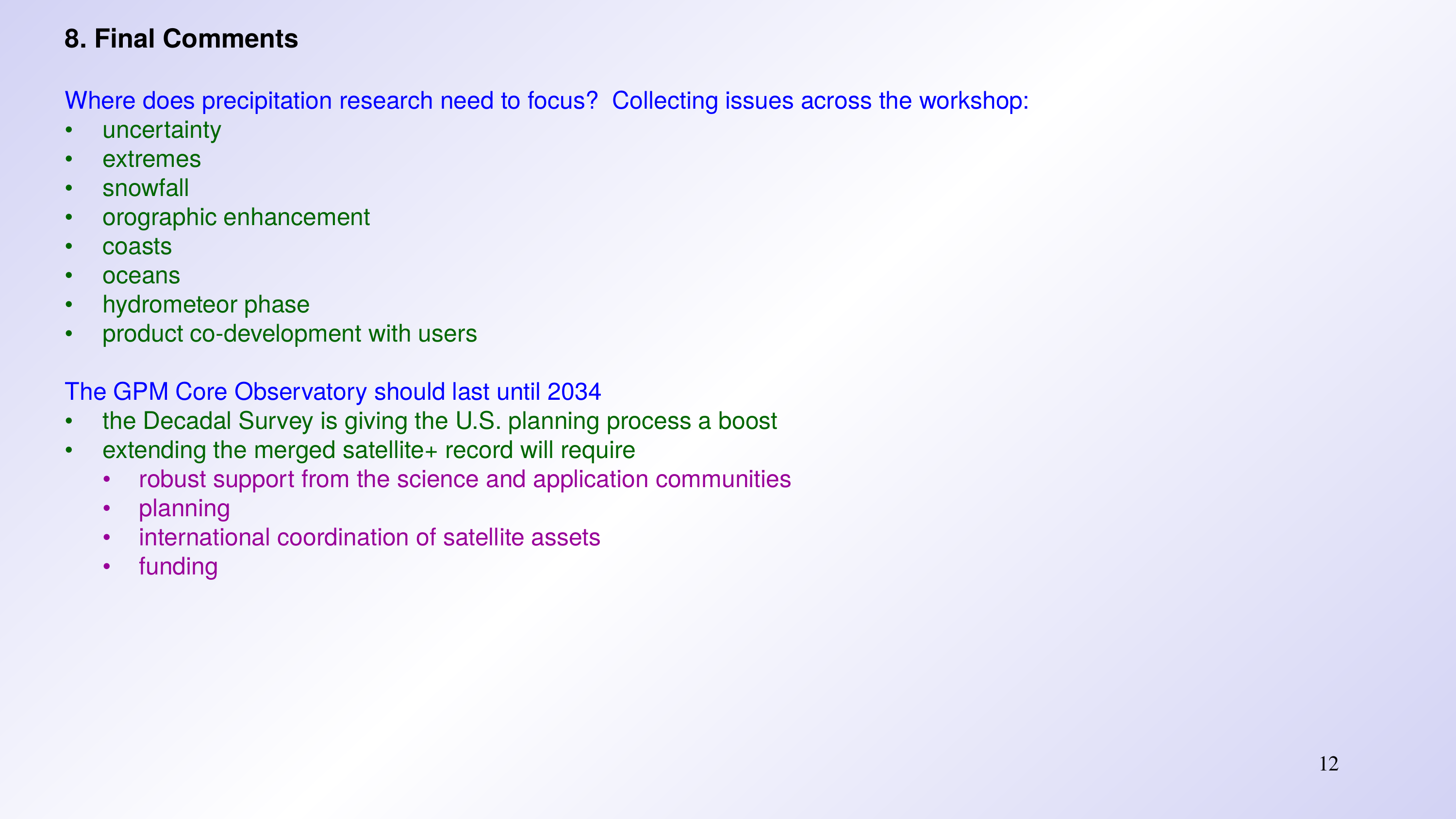

8. Final Comments

Where does precipitation research need to focus?  Collecting issues across the workshop:
•	uncertainty
•	extremes
•	snowfall
•	orographic enhancement
•	coasts
•	oceans
•	hydrometeor phase
•	product co-development with users

The GPM Core Observatory should last until 2034
•	the Decadal Survey is giving the U.S. planning process a boost
•	extending the merged satellite+ record will require
•	robust support from the science and application communities
•	planning
•	international coordination of satellite assets
•	funding
12